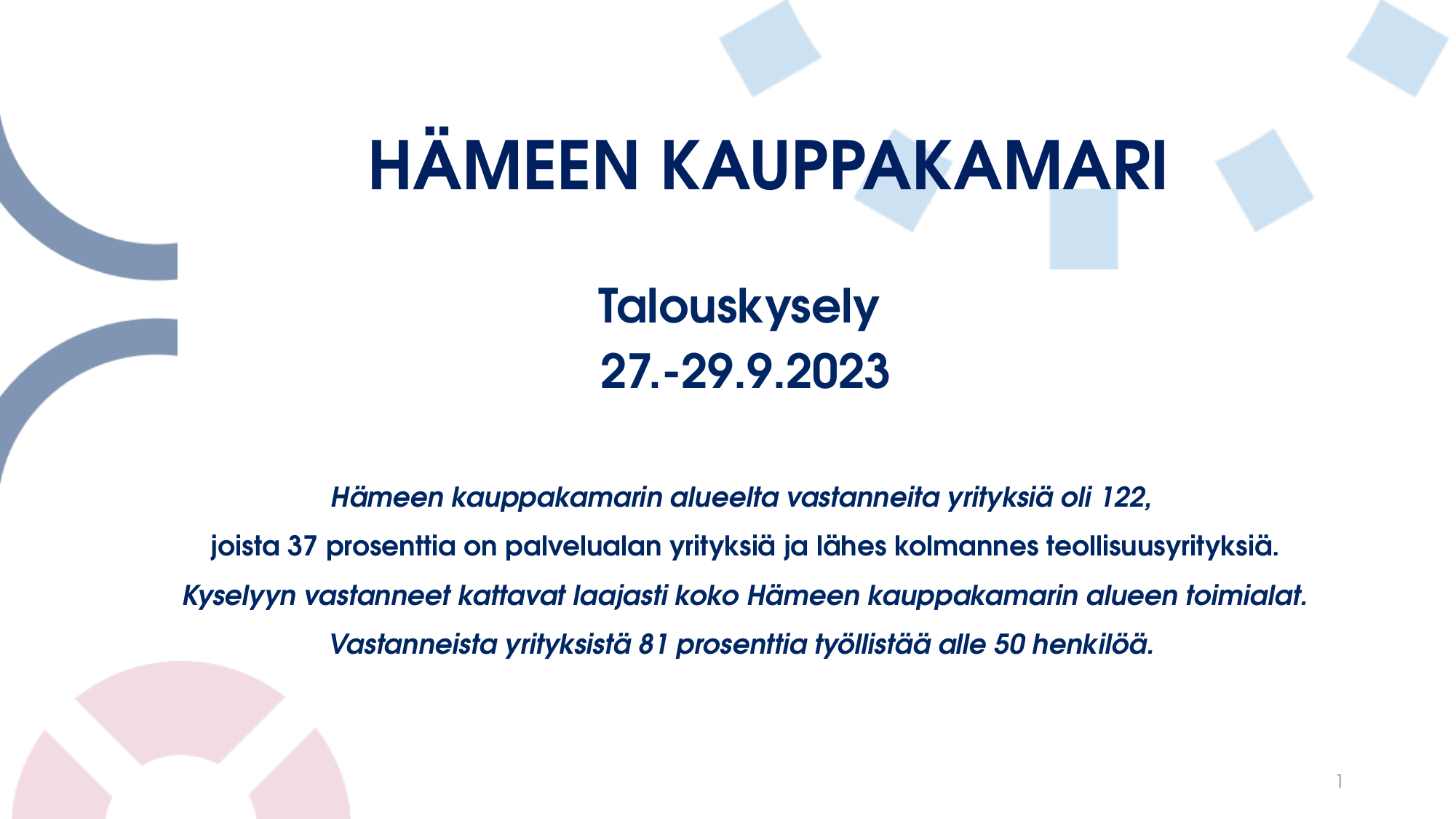

# HÄMEEN KAUPPAKAMARI

Talouskysely
27.-29.9.2023
Hämeen kauppakamarin alueelta vastanneita yrityksiä oli 122,
joista 37 prosenttia on palvelualan yrityksiä ja lähes kolmannes teollisuusyrityksiä. Kyselyyn vastanneet kattavat laajasti koko Hämeen kauppakamarin alueen toimialat. Vastanneista yrityksistä 81 prosenttia työllistää alle 50 henkilöä.
1